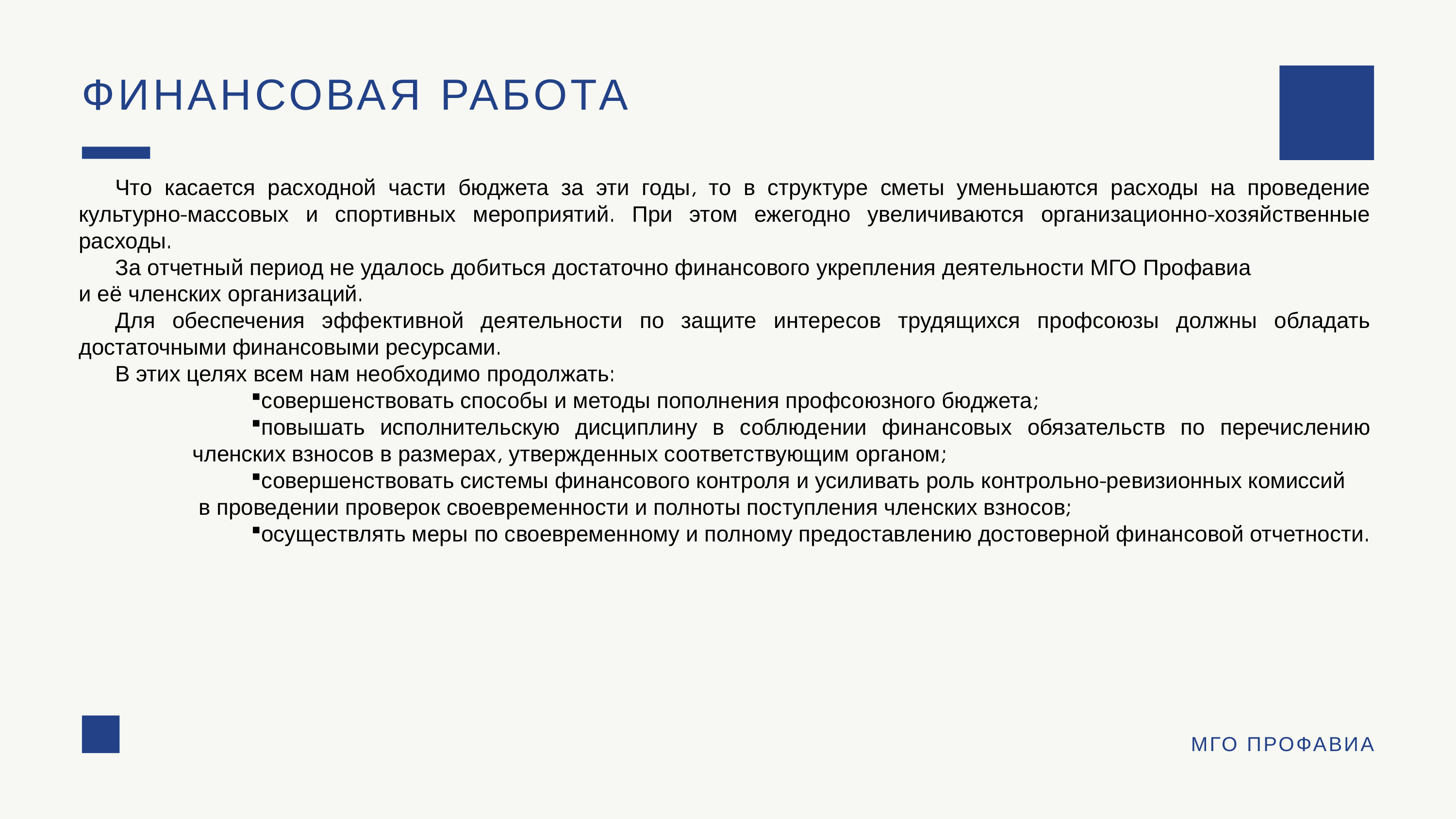

ФИНАНСОВАЯ РАБОТА

Что касается расходной части бюджета за эти годы, то в структуре сметы уменьшаются расходы на проведение культурно-массовых и спортивных мероприятий. При этом ежегодно увеличиваются организационно-хозяйственные расходы.
За отчетный период не удалось добиться достаточно финансового укрепления деятельности МГО Профавиа                    и её членских организаций.
Для обеспечения эффективной деятельности по защите интересов трудящихся профсоюзы должны обладать достаточными финансовыми ресурсами.
В этих целях всем нам необходимо продолжать:
совершенствовать способы и методы пополнения профсоюзного бюджета;
повышать исполнительскую дисциплину в соблюдении финансовых обязательств по перечислению членских взносов в размерах, утвержденных соответствующим органом;
совершенствовать системы финансового контроля и усиливать роль контрольно-ревизионных комиссий      в проведении проверок своевременности и полноты поступления членских взносов;
осуществлять меры по своевременному и полному предоставлению достоверной финансовой отчетности.

МГО ПРОФАВИА